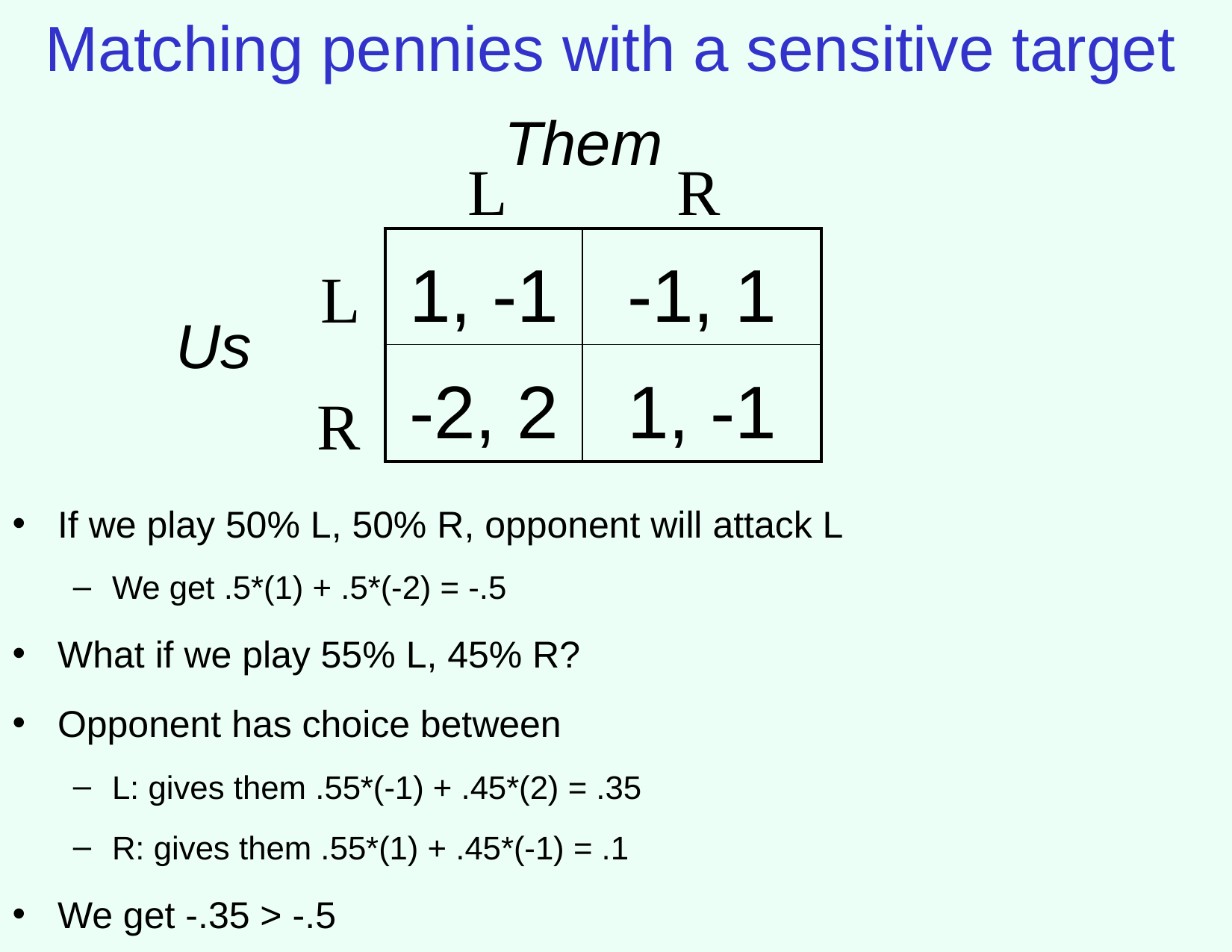

# Matching pennies with a sensitive target
Them
L
R
| 1, -1 | -1, 1 |
| --- | --- |
| -2, 2 | 1, -1 |
L
Us
R
If we play 50% L, 50% R, opponent will attack L
We get .5*(1) + .5*(-2) = -.5
What if we play 55% L, 45% R?
Opponent has choice between
L: gives them .55*(-1) + .45*(2) = .35
R: gives them .55*(1) + .45*(-1) = .1
We get -.35 > -.5